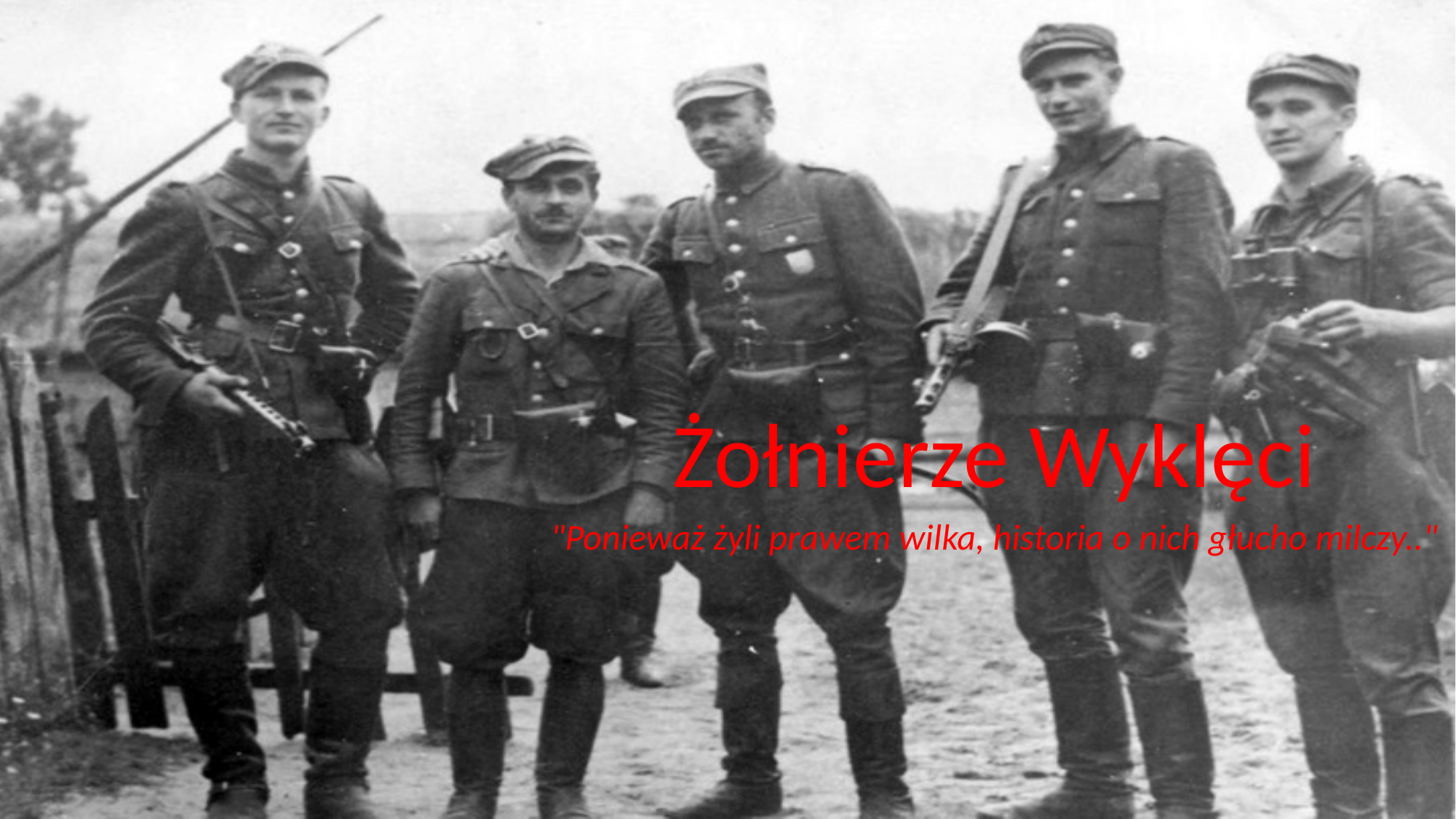

# Żołnierze Wyklęci
"Ponieważ żyli prawem wilka, historia o nich głucho milczy.."